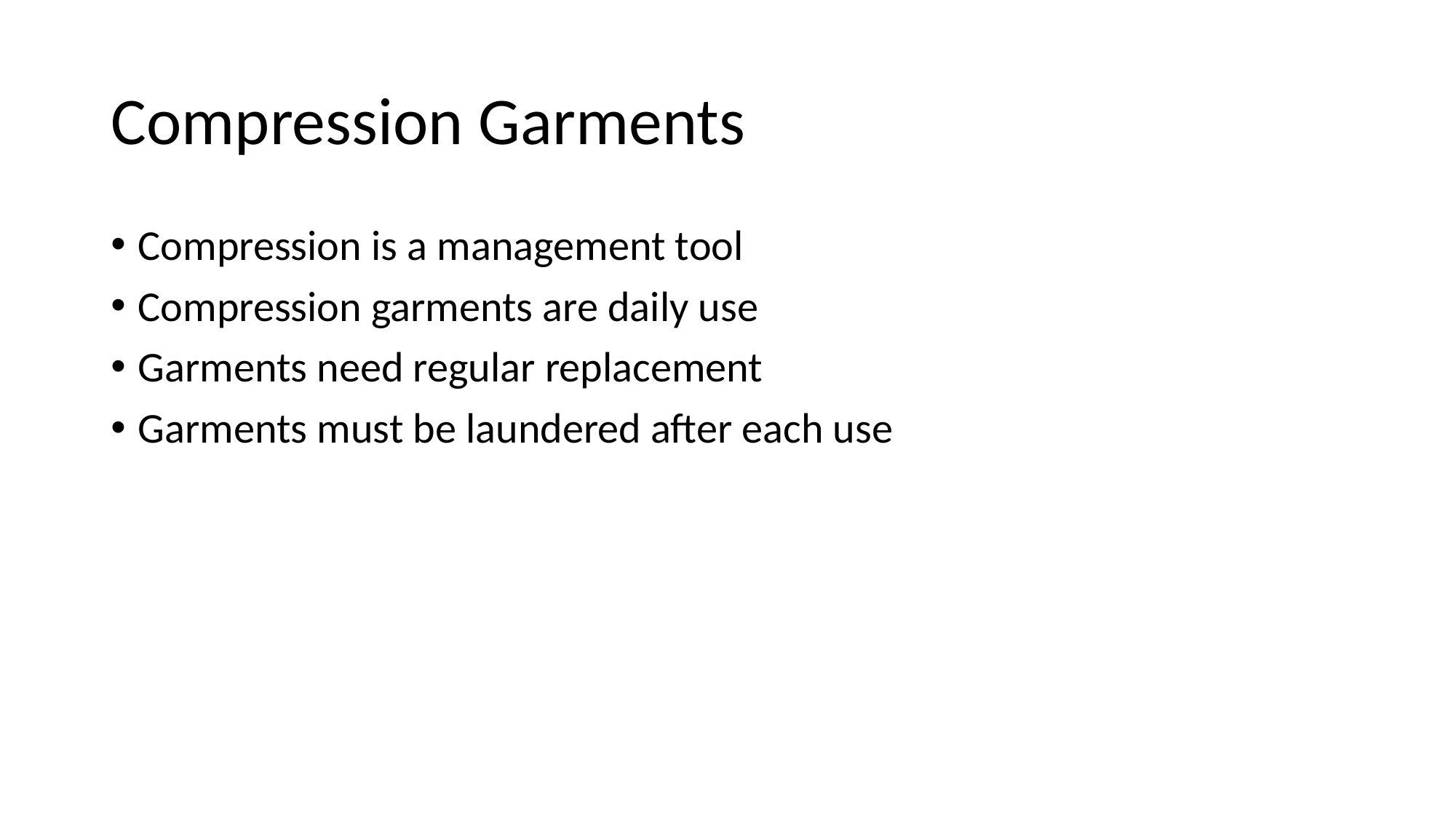

# Compression Garments
Compression is a management tool
Compression garments are daily use
Garments need regular replacement
Garments must be laundered after each use